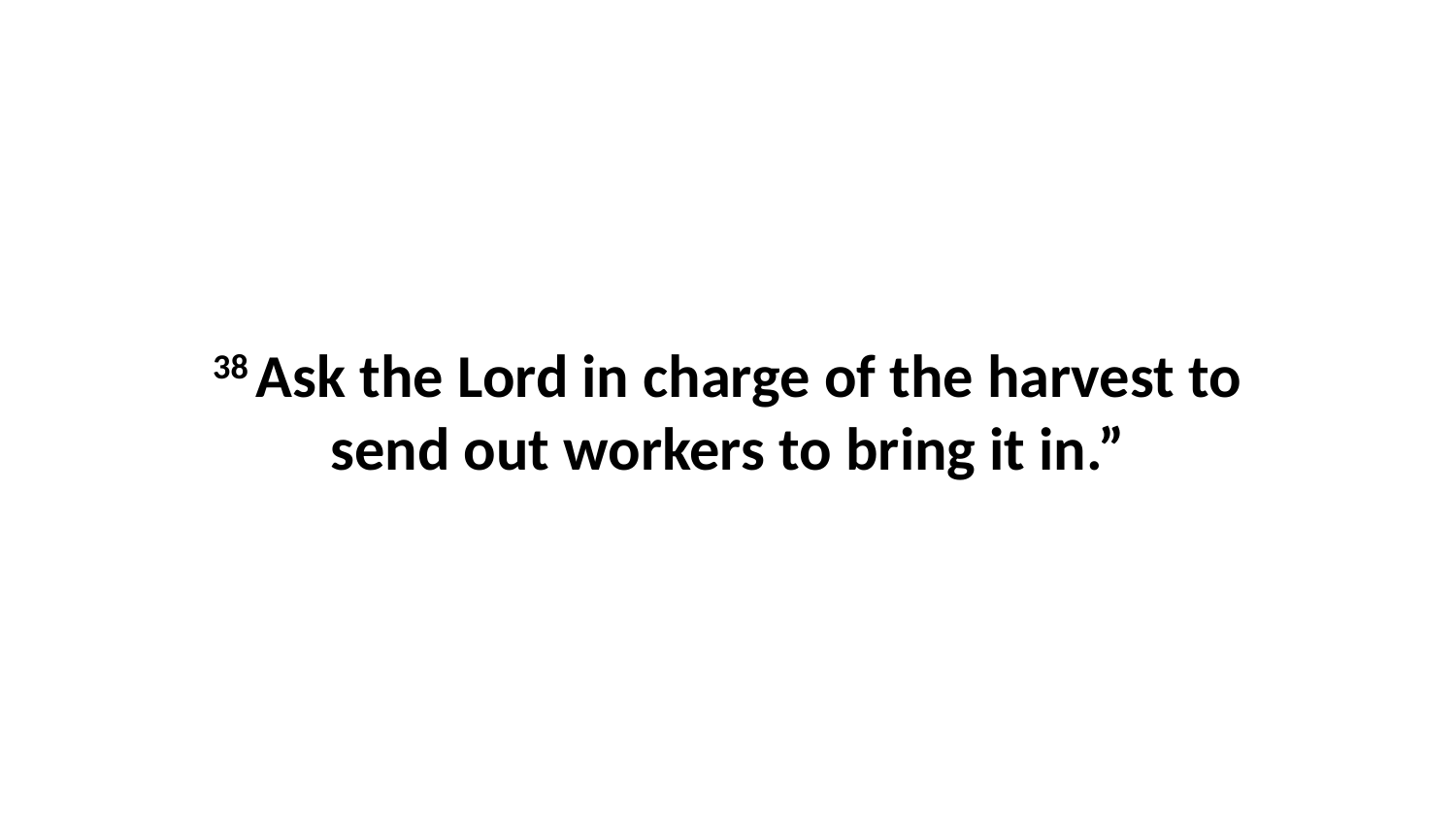

38 Ask the Lord in charge of the harvest to send out workers to bring it in.”